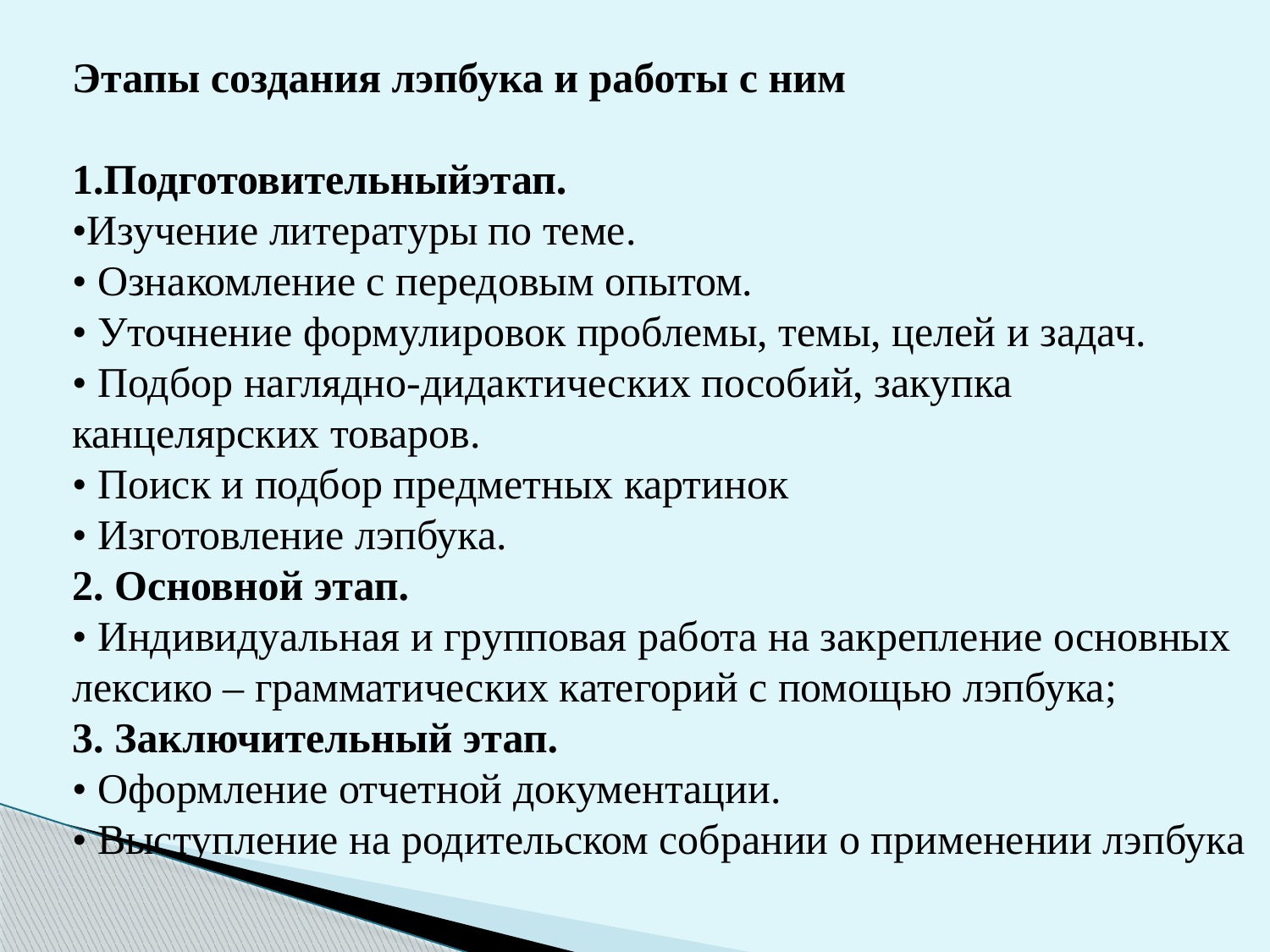

Этапы создания лэпбука и работы с ним

1.Подготовительныйэтап.
•Изучение литературы по теме.
• Ознакомление с передовым опытом.
• Уточнение формулировок проблемы, темы, целей и задач. 
• Подбор наглядно-дидактических пособий, закупка канцелярских товаров.
• Поиск и подбор предметных картинок
• Изготовление лэпбука.
2. Основной этап.
• Индивидуальная и групповая работа на закрепление основных лексико – грамматических категорий с помощью лэпбука;
3. Заключительный этап.
• Оформление отчетной документации. 
• Выступление на родительском собрании о применении лэпбука